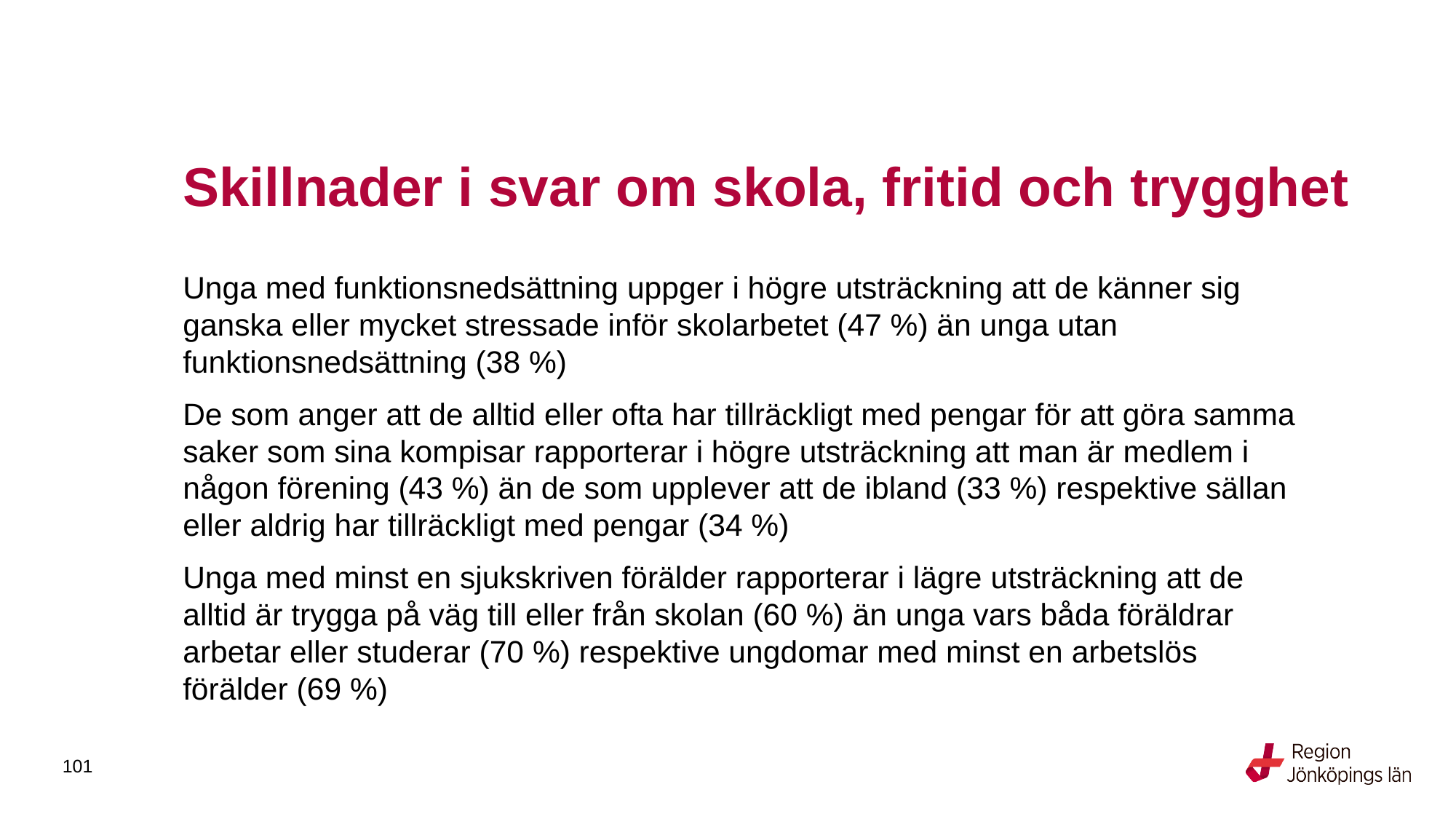

# Skillnader i svar om skola, fritid och trygghet
Unga med funktionsnedsättning uppger i högre utsträckning att de känner sig ganska eller mycket stressade inför skolarbetet (47 %) än unga utan funktionsnedsättning (38 %)
De som anger att de alltid eller ofta har tillräckligt med pengar för att göra samma saker som sina kompisar rapporterar i högre utsträckning att man är medlem i någon förening (43 %) än de som upplever att de ibland (33 %) respektive sällan eller aldrig har tillräckligt med pengar (34 %)
Unga med minst en sjukskriven förälder rapporterar i lägre utsträckning att de alltid är trygga på väg till eller från skolan (60 %) än unga vars båda föräldrar arbetar eller studerar (70 %) respektive ungdomar med minst en arbetslös förälder (69 %)

101